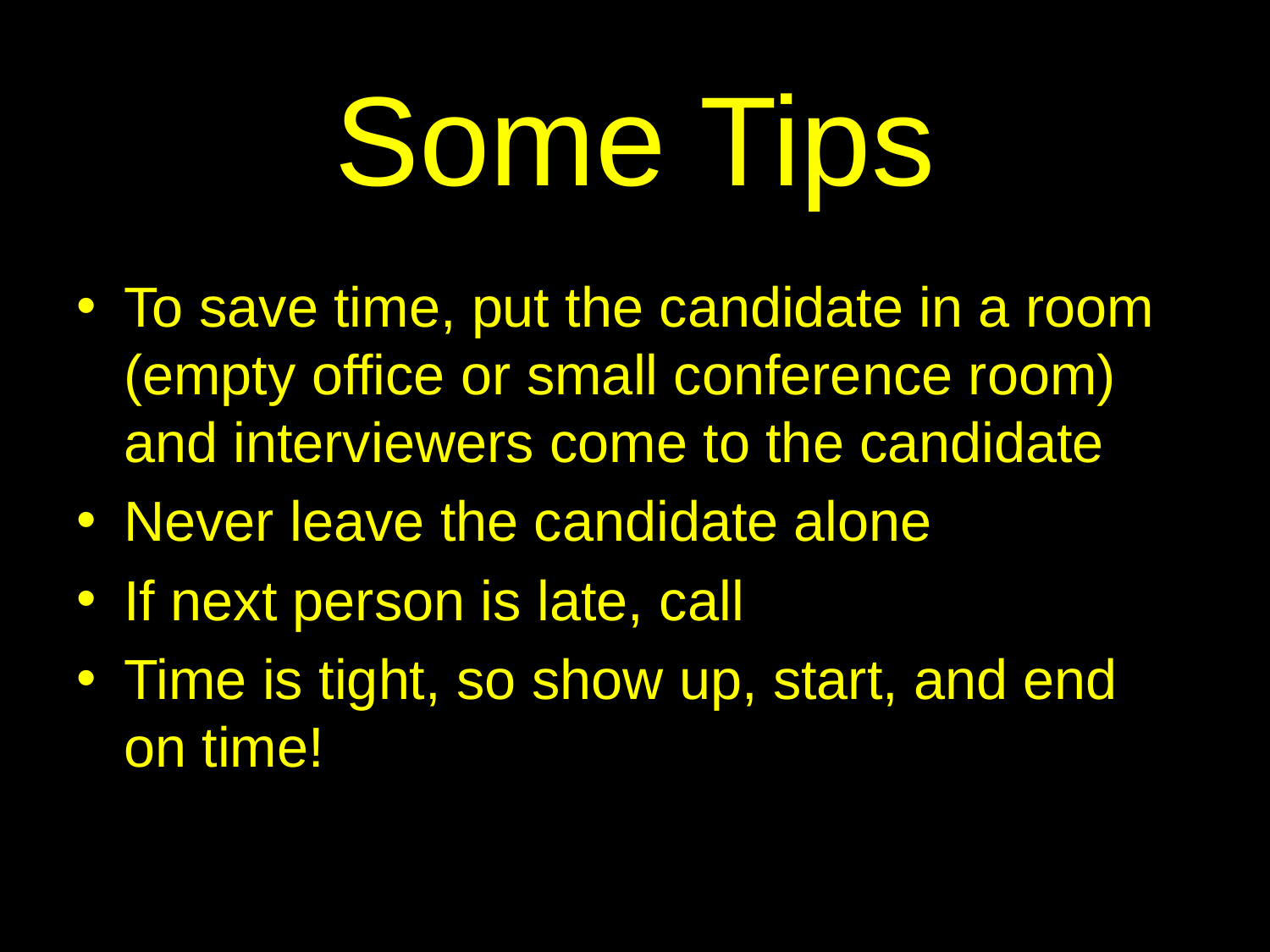

# Some Tips
To save time, put the candidate in a room (empty office or small conference room) and interviewers come to the candidate
Never leave the candidate alone
If next person is late, call
Time is tight, so show up, start, and end on time!